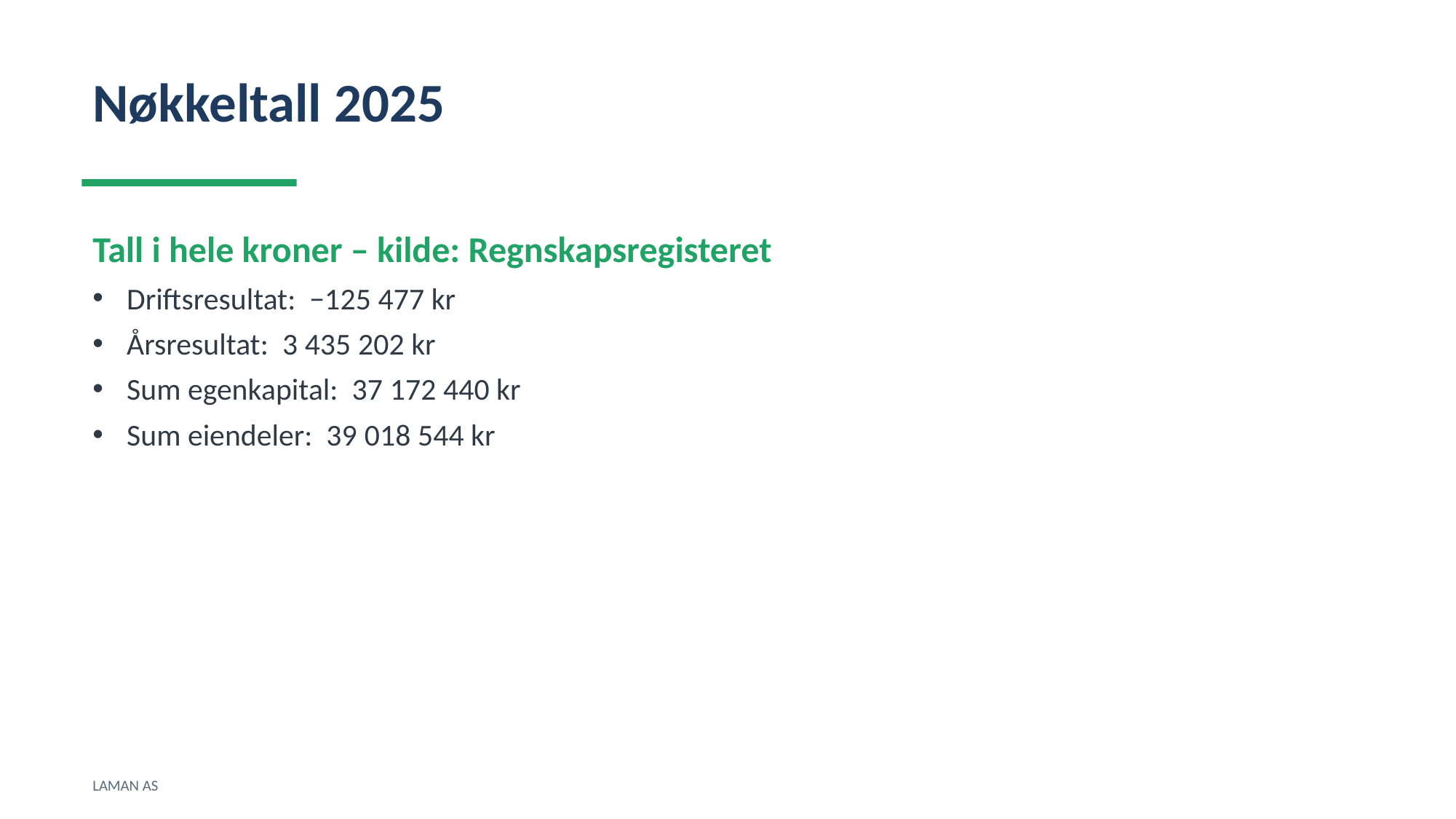

Nøkkeltall 2025

Tall i hele kroner – kilde: Regnskapsregisteret
Driftsresultat:  −125 477 kr
Årsresultat:  3 435 202 kr
Sum egenkapital:  37 172 440 kr
Sum eiendeler:  39 018 544 kr
LAMAN AS